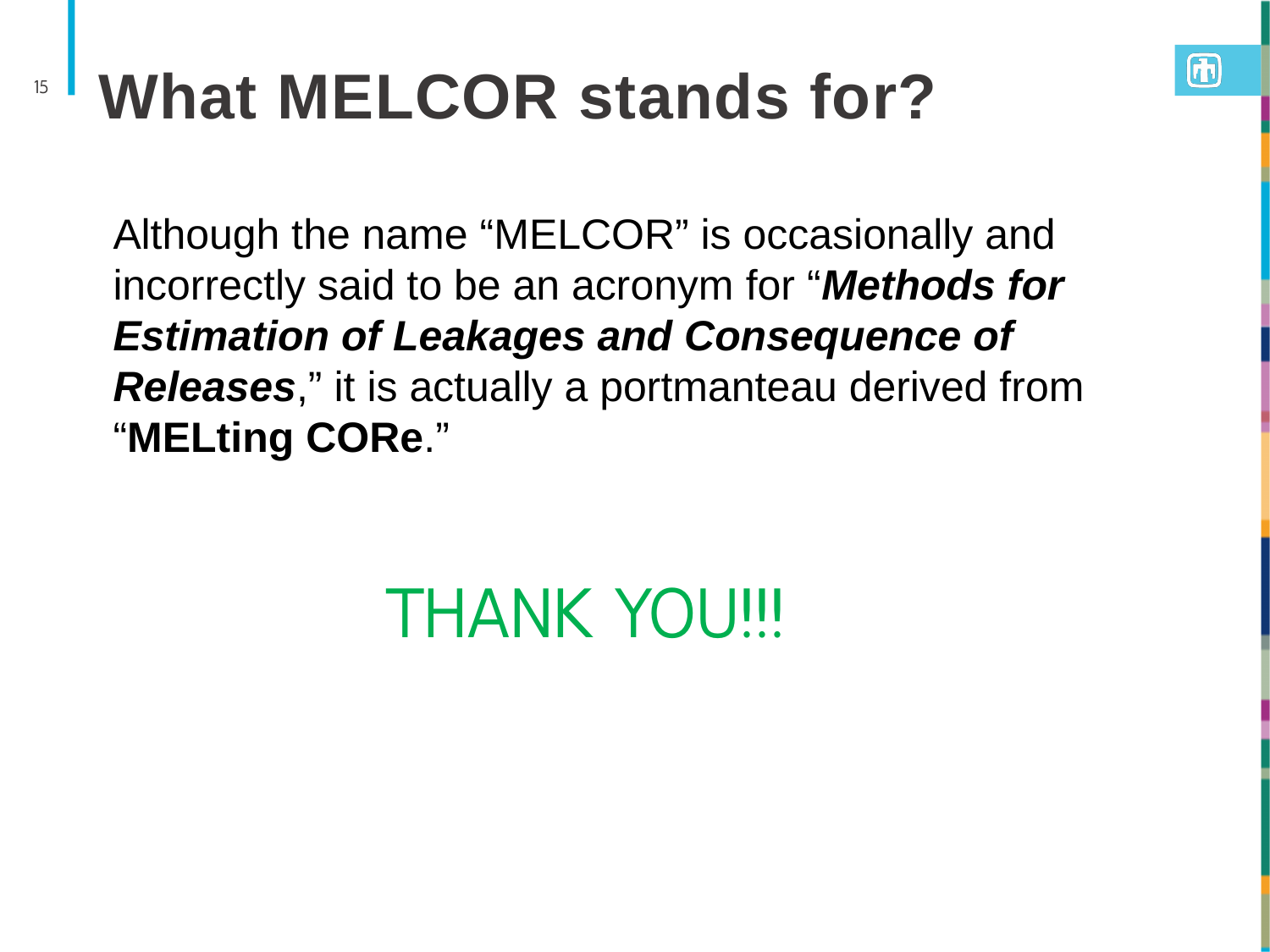

15
# What MELCOR stands for?
Although the name “MELCOR” is occasionally and incorrectly said to be an acronym for “Methods for Estimation of Leakages and Consequence of Releases,” it is actually a portmanteau derived from “MELting CORe.”
THANK YOU!!!